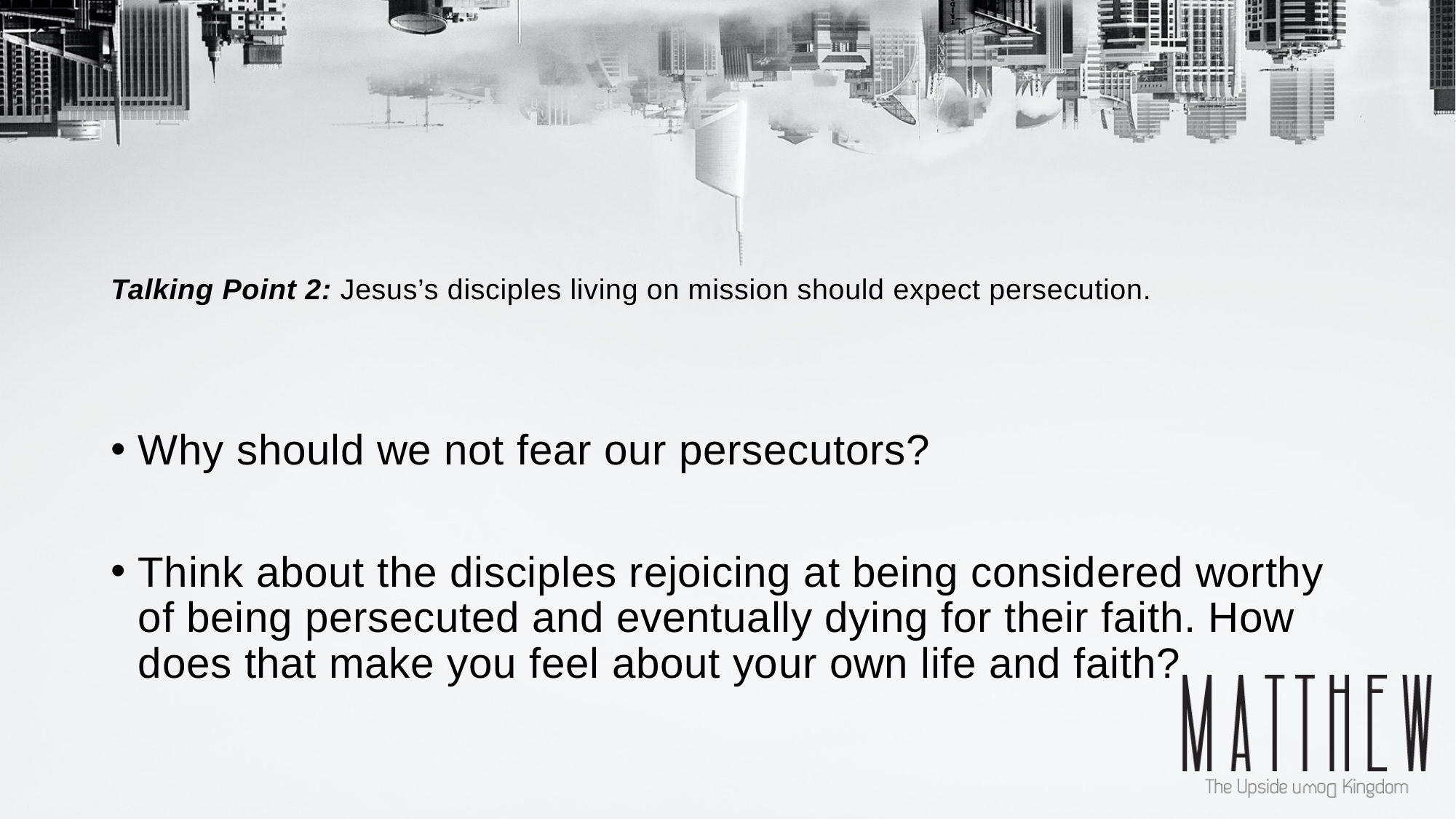

# Talking Point 2: Jesus’s disciples living on mission should expect persecution.
Why should we not fear our persecutors?

Think about the disciples rejoicing at being considered worthy of being persecuted and eventually dying for their faith. How does that make you feel about your own life and faith?